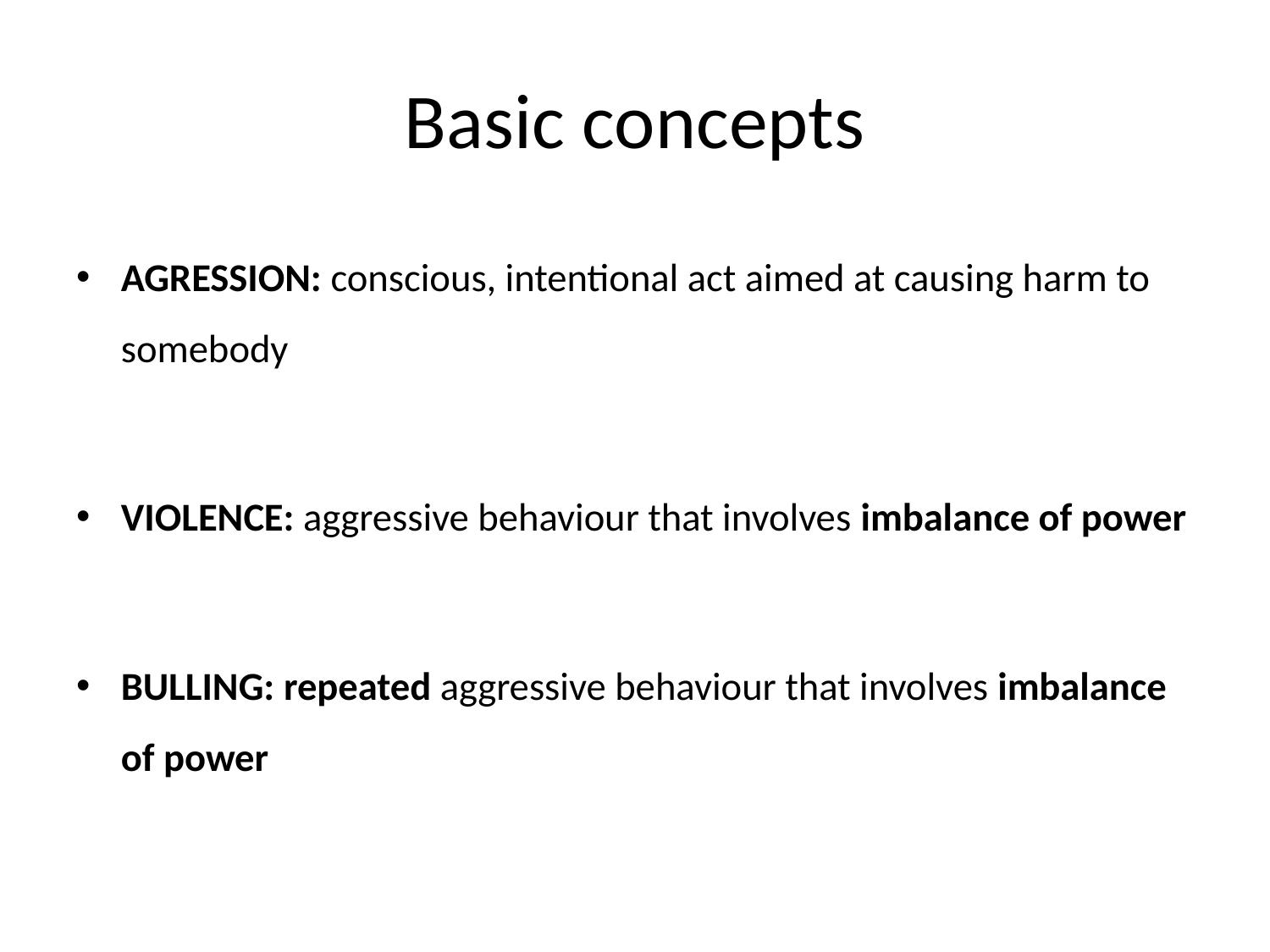

# Basic concepts
AGRESSION: conscious, intentional act aimed at causing harm to somebody

VIOLENCE: aggressive behaviour that involves imbalance of power

BULLING: repeated aggressive behaviour that involves imbalance of power